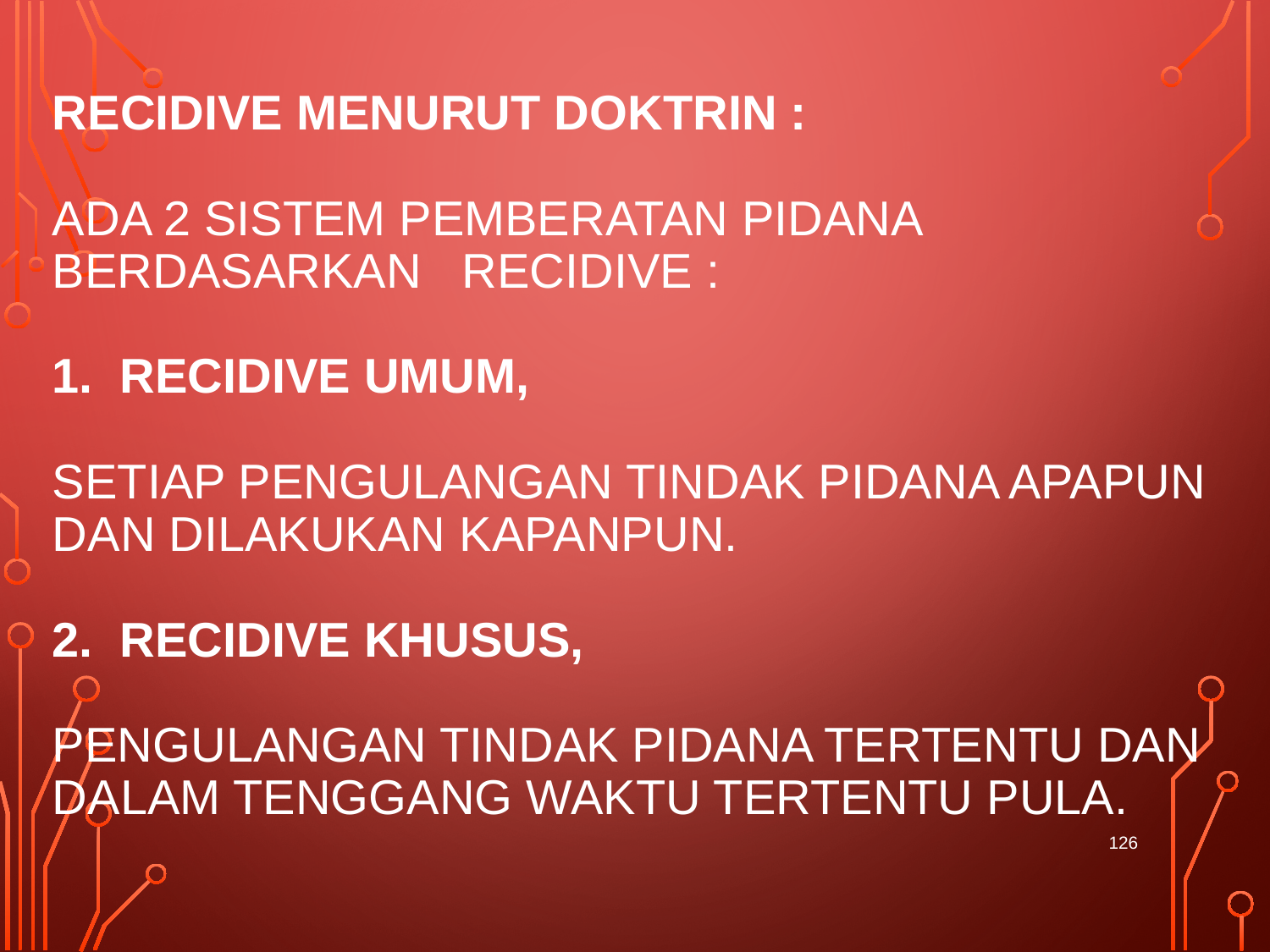

# Recidive menurut Doktrin :   Ada 2 sistem pemberatan pidana berdasarkan   recidive :   1.  Recidive Umum,   Setiap pengulangan tindak pidana apapun dan dilakukan kapanpun.   2.  Recidive Khusus,   Pengulangan tindak pidana tertentu dan dalam tenggang waktu tertentu pula.
126